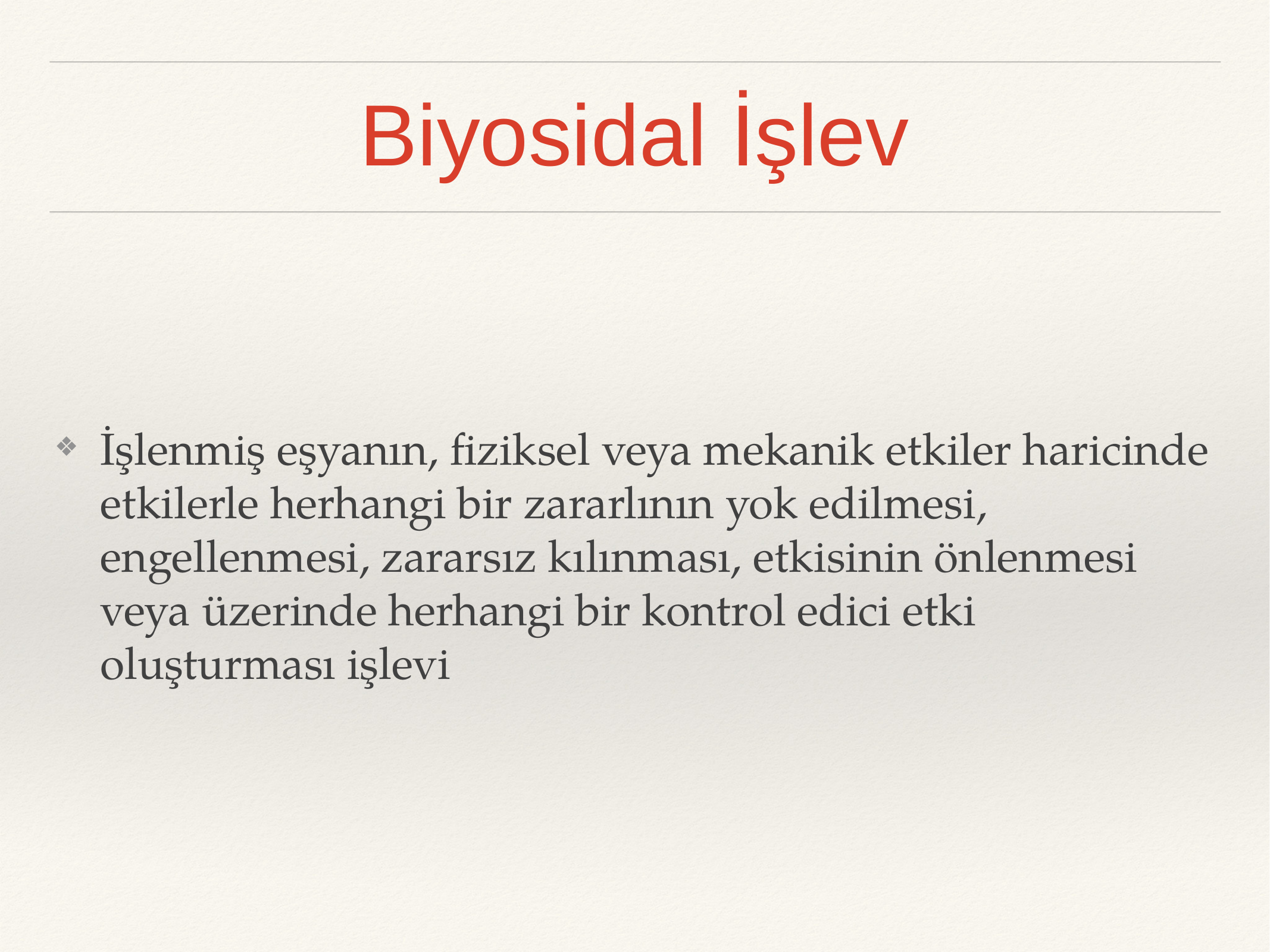

# Biyosidal İşlev
İşlenmiş eşyanın, fiziksel veya mekanik etkiler haricinde etkilerle herhangi bir zararlının yok edilmesi, engellenmesi, zararsız kılınması, etkisinin önlenmesi veya üzerinde herhangi bir kontrol edici etki oluşturması işlevi